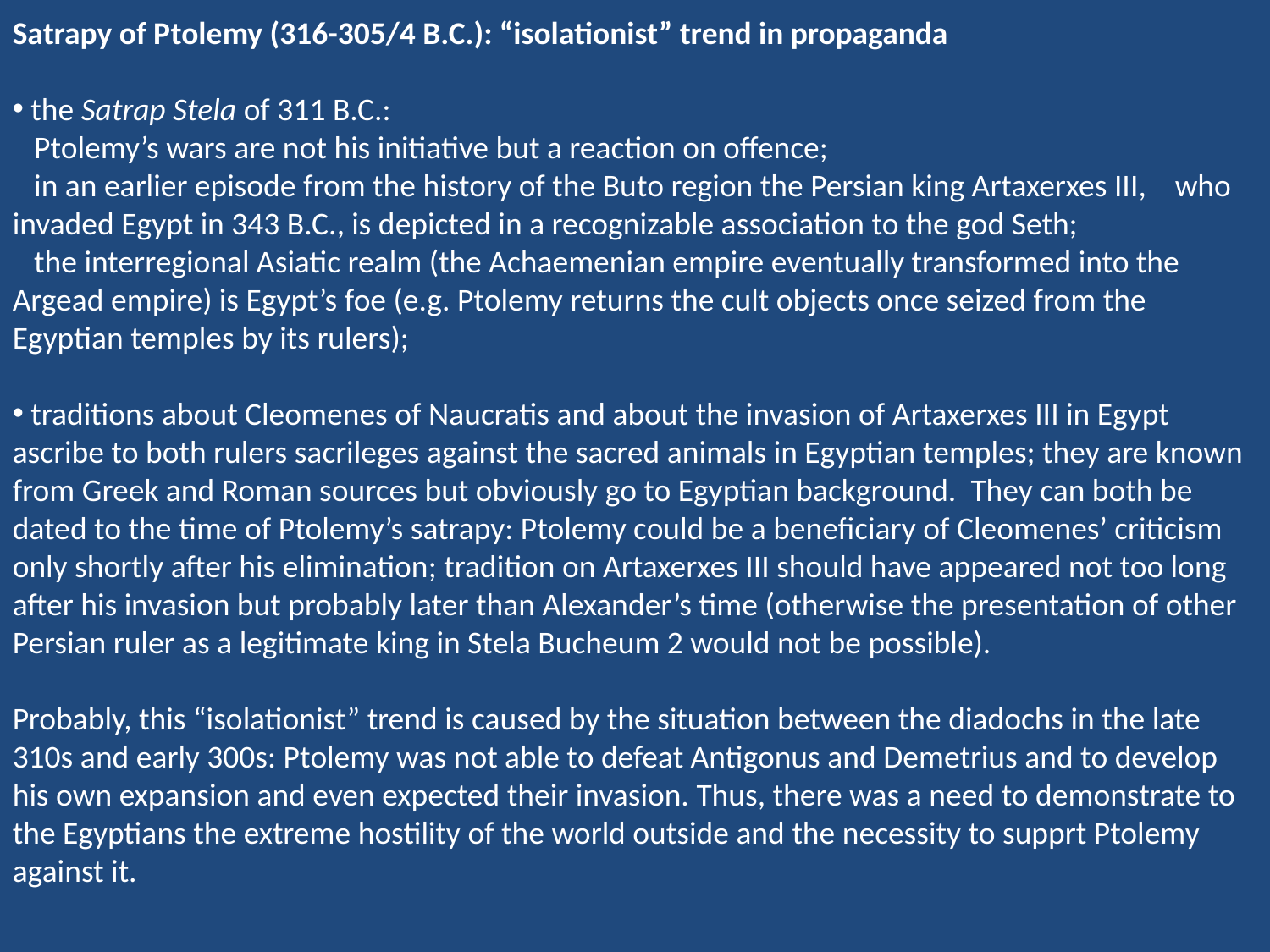

Satrapy of Ptolemy (316-305/4 B.C.): “isolationist” trend in propaganda

 the Satrap Stela of 311 B.C.:
   Ptolemy’s wars are not his initiative but a reaction on offence;
   in an earlier episode from the history of the Buto region the Persian king Artaxerxes III,    who invaded Egypt in 343 B.C., is depicted in a recognizable association to the god Seth;
   the interregional Asiatic realm (the Achaemenian empire eventually transformed into the Argead empire) is Egypt’s foe (e.g. Ptolemy returns the cult objects once seized from the Egyptian temples by its rulers);

 traditions about Cleomenes of Naucratis and about the invasion of Artaxerxes III in Egypt ascribe to both rulers sacrileges against the sacred animals in Egyptian temples; they are known from Greek and Roman sources but obviously go to Egyptian background.  They can both be dated to the time of Ptolemy’s satrapy: Ptolemy could be a beneficiary of Cleomenes’ criticism only shortly after his elimination; tradition on Artaxerxes III should have appeared not too long after his invasion but probably later than Alexander’s time (otherwise the presentation of other Persian ruler as a legitimate king in Stela Bucheum 2 would not be possible).

Probably, this “isolationist” trend is caused by the situation between the diadochs in the late 310s and early 300s: Ptolemy was not able to defeat Antigonus and Demetrius and to develop his own expansion and even expected their invasion. Thus, there was a need to demonstrate to the Egyptians the extreme hostility of the world outside and the necessity to supprt Ptolemy against it.